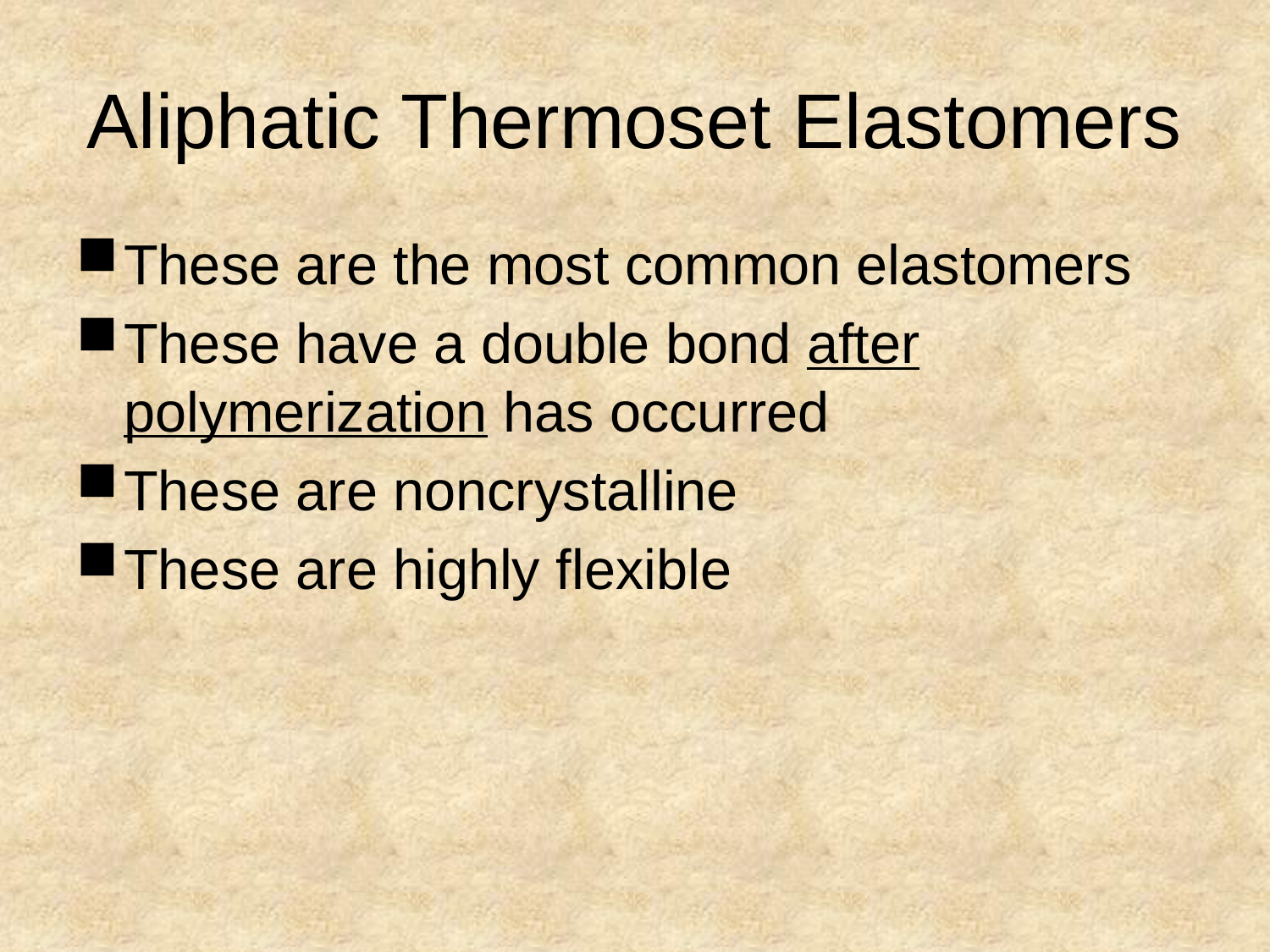

# Aliphatic Thermoset Elastomers
These are the most common elastomers
These have a double bond after polymerization has occurred
These are noncrystalline
These are highly flexible